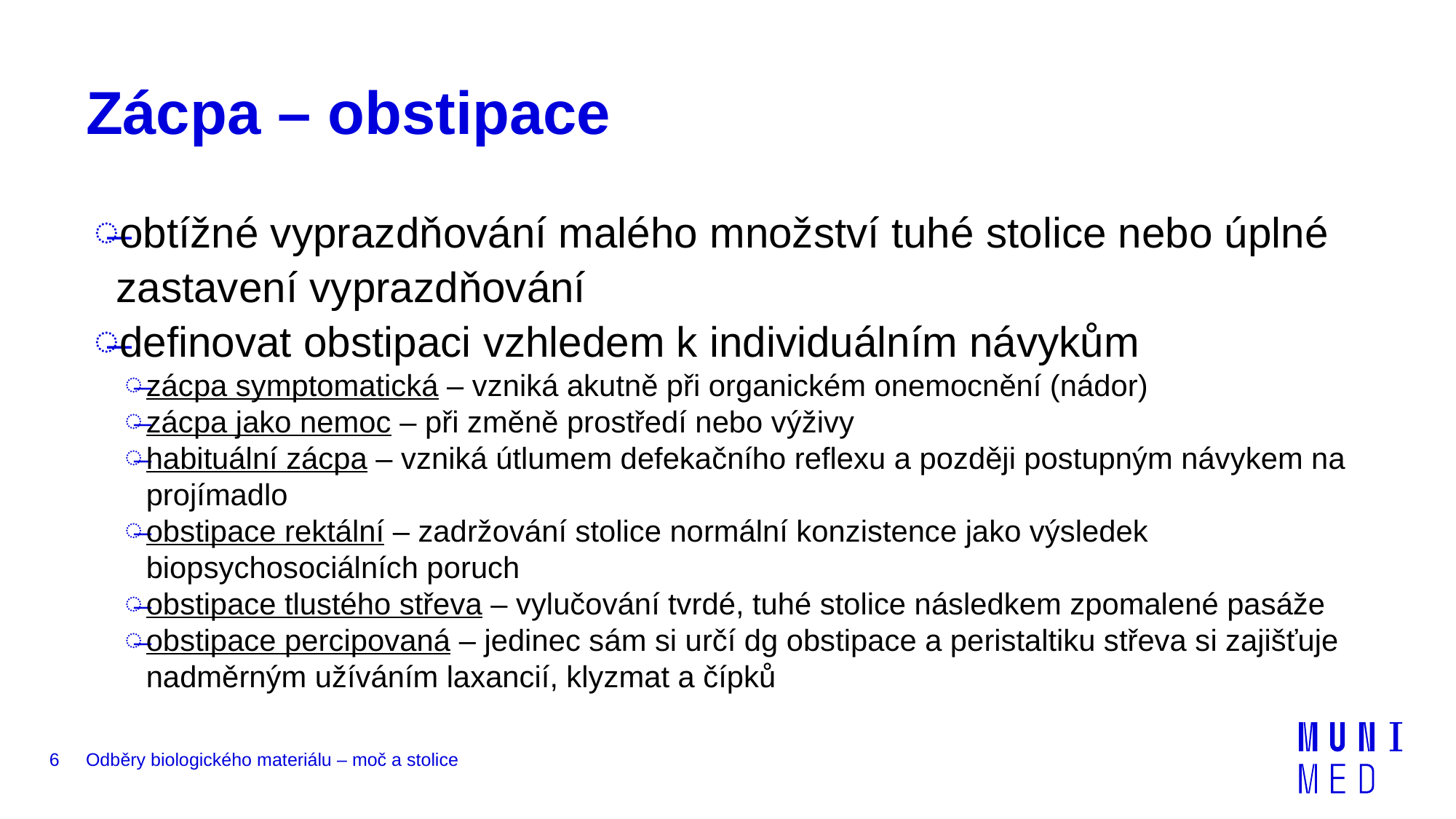

# Zácpa – obstipace
obtížné vyprazdňování malého množství tuhé stolice nebo úplné zastavení vyprazdňování
definovat obstipaci vzhledem k individuálním návykům
zácpa symptomatická – vzniká akutně při organickém onemocnění (nádor)
zácpa jako nemoc – při změně prostředí nebo výživy
habituální zácpa – vzniká útlumem defekačního reflexu a později postupným návykem na projímadlo
obstipace rektální – zadržování stolice normální konzistence jako výsledek biopsychosociálních poruch
obstipace tlustého střeva – vylučování tvrdé, tuhé stolice následkem zpomalené pasáže
obstipace percipovaná – jedinec sám si určí dg obstipace a peristaltiku střeva si zajišťuje nadměrným užíváním laxancií, klyzmat a čípků

6
Odběry biologického materiálu – moč a stolice